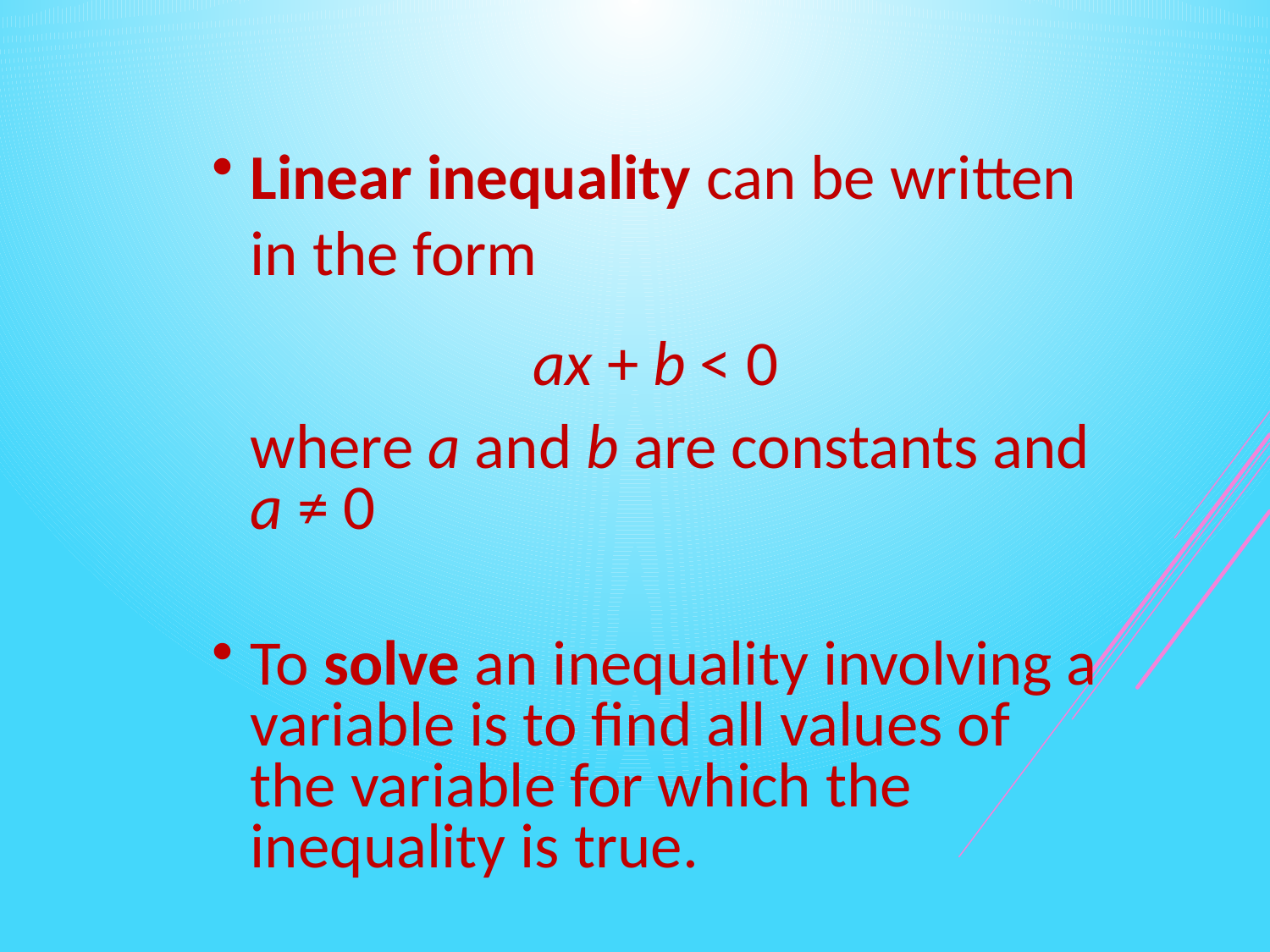

Linear inequality can be written in the form
ax + b < 0
	where a and b are constants and a ≠ 0

To solve an inequality involving a variable is to find all values of the variable for which the inequality is true.